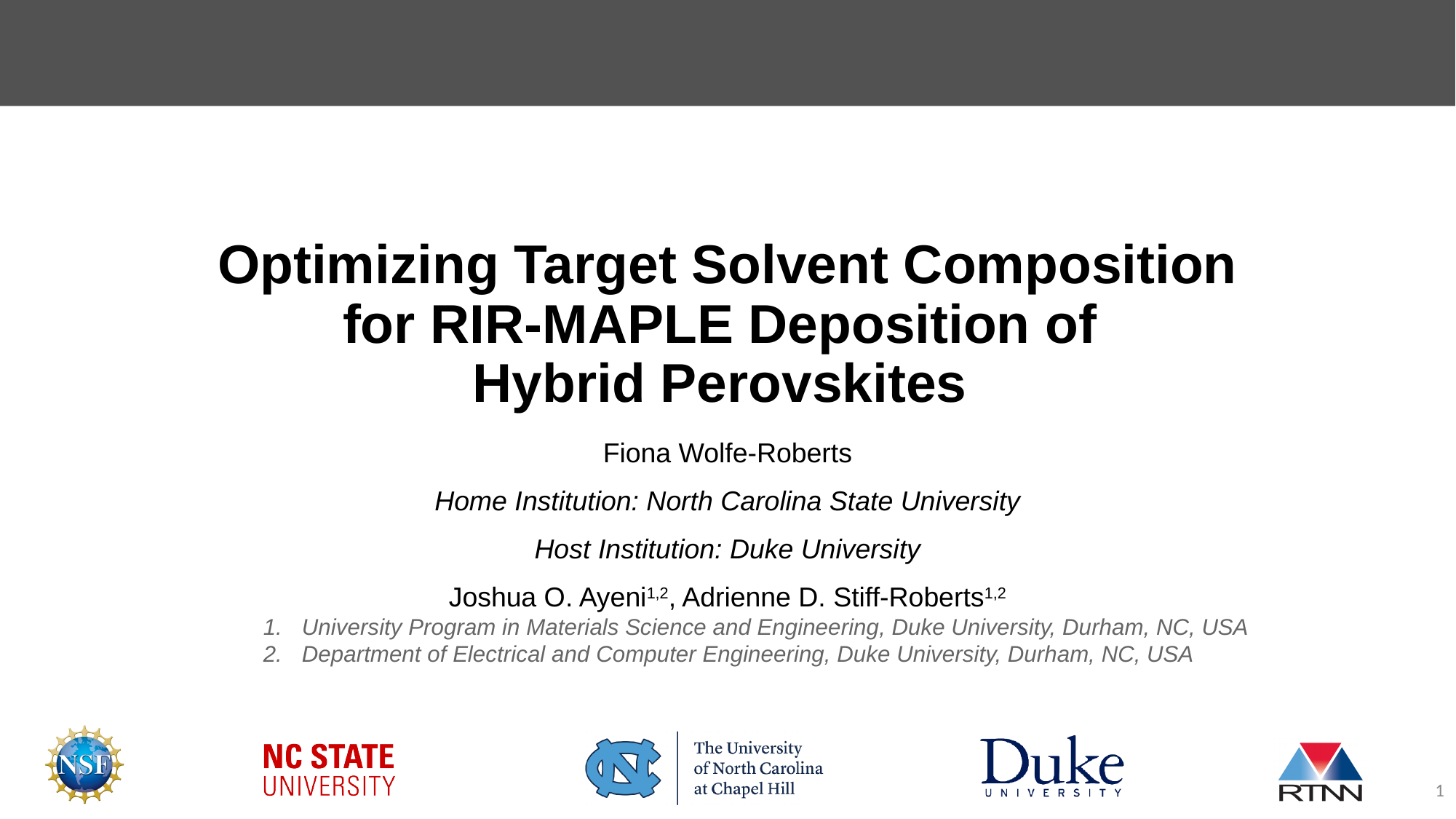

# Optimizing Target Solvent Composition for RIR-MAPLE Deposition of
Hybrid Perovskites
Fiona Wolfe-Roberts
Home Institution: North Carolina State University
Host Institution: Duke University
Joshua O. Ayeni1,2, Adrienne D. Stiff-Roberts1,2
University Program in Materials Science and Engineering, Duke University, Durham, NC, USA
Department of Electrical and Computer Engineering, Duke University, Durham, NC, USA
1